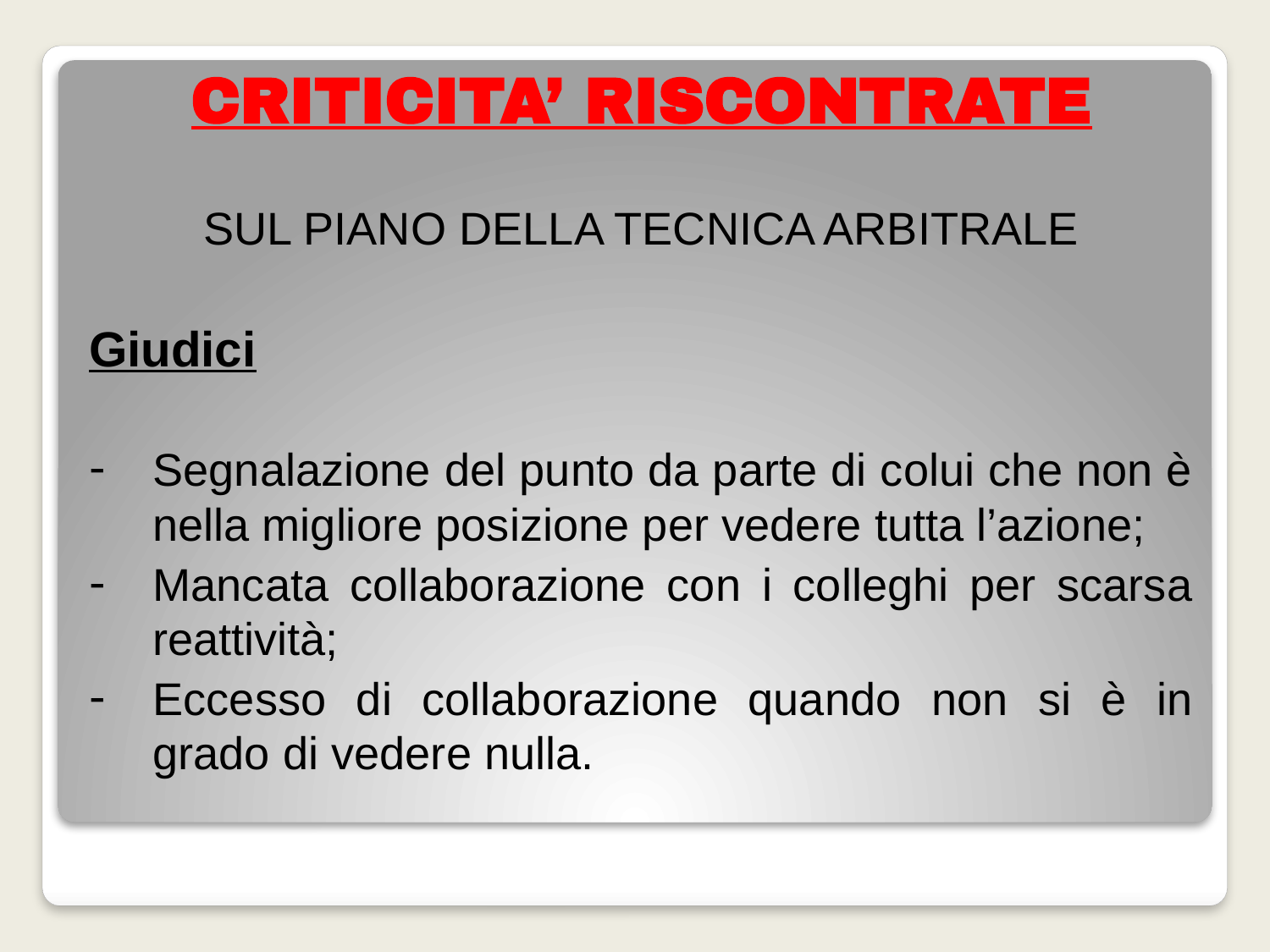

CRITICITA’ RISCONTRATE

SUL PIANO DELLA TECNICA ARBITRALE

Giudici

Segnalazione del punto da parte di colui che non è nella migliore posizione per vedere tutta l’azione;
Mancata collaborazione con i colleghi per scarsa reattività;
Eccesso di collaborazione quando non si è in grado di vedere nulla.